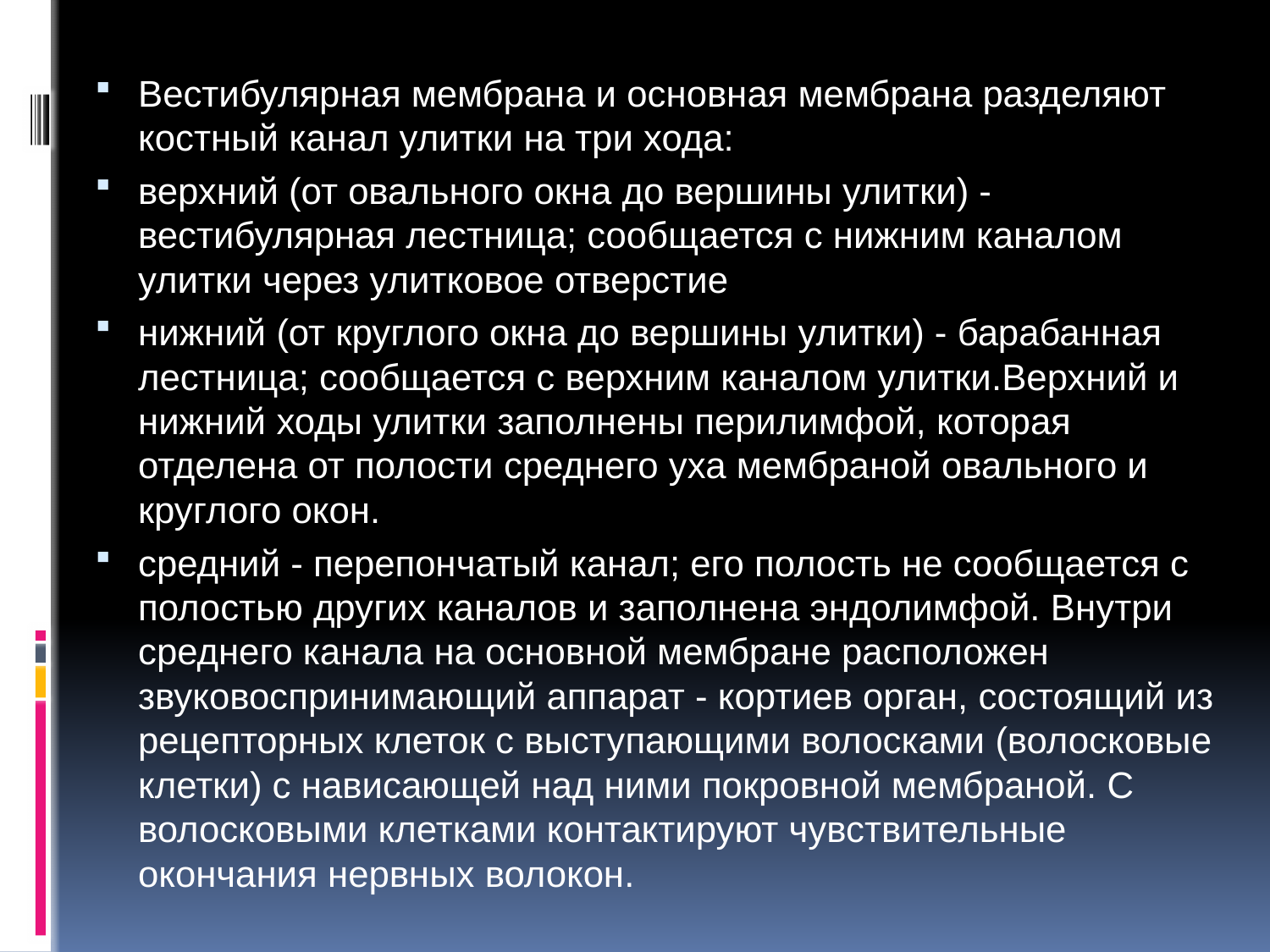

#
Вестибулярная мембрана и основная мембрана разделяют костный канал улитки на три хода:
верхний (от овального окна до вершины улитки) - вестибулярная лестница; сообщается с нижним каналом улитки через улитковое отверстие
нижний (от круглого окна до вершины улитки) - барабанная лестница; сообщается с верхним каналом улитки.Верхний и нижний ходы улитки заполнены перилимфой, которая отделена от полости среднего уха мембраной овального и круглого окон.
средний - перепончатый канал; его полость не сообщается с полостью других каналов и заполнена эндолимфой. Внутри среднего канала на основной мембране расположен звуковоспринимающий аппарат - кортиев орган, состоящий из рецепторных клеток с выступающими волосками (волосковые клетки) с нависающей над ними покровной мембраной. С волосковыми клетками контактируют чувствительные окончания нервных волокон.